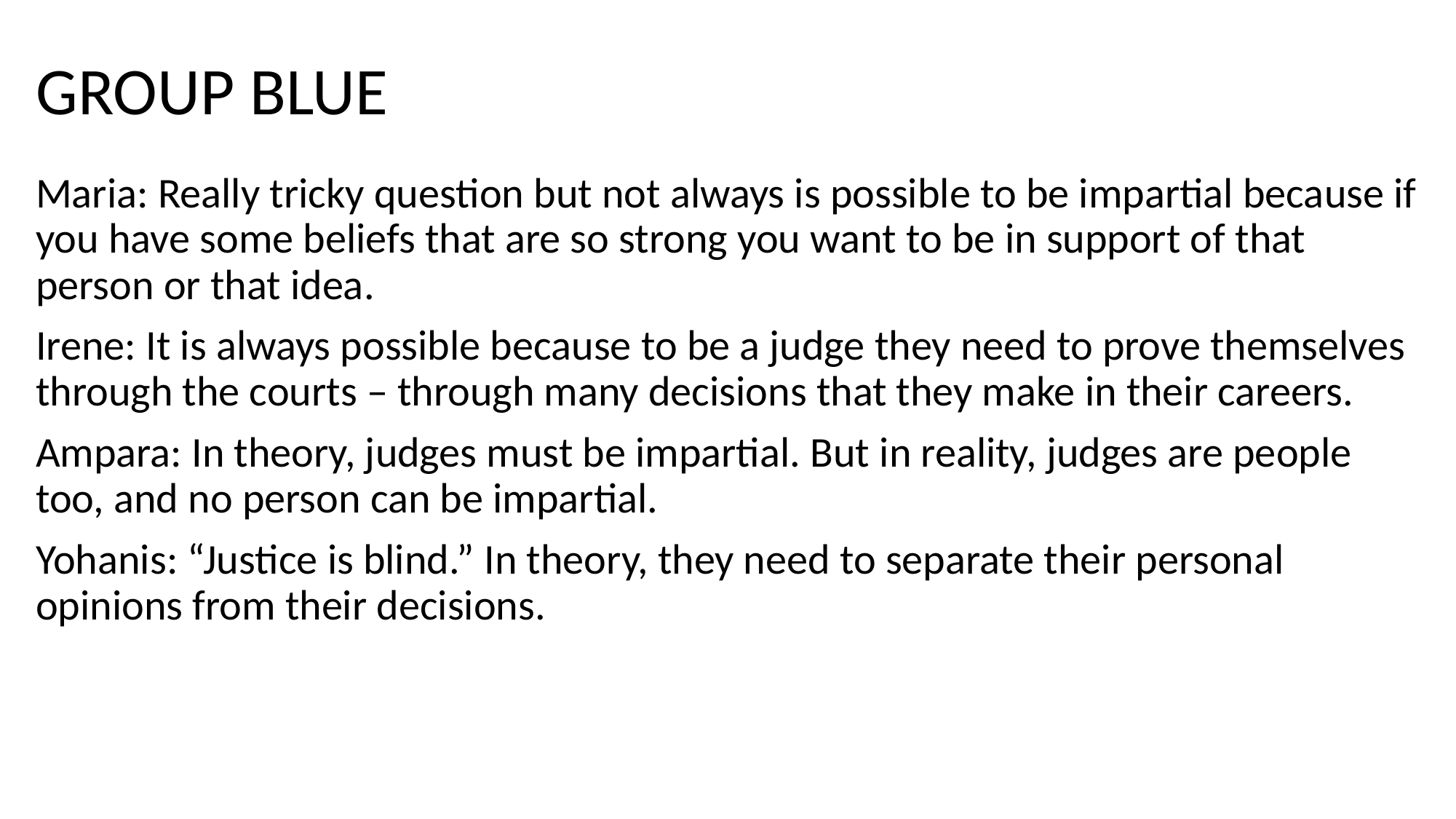

# GROUP BLUE
Maria: Really tricky question but not always is possible to be impartial because if you have some beliefs that are so strong you want to be in support of that person or that idea.
Irene: It is always possible because to be a judge they need to prove themselves through the courts – through many decisions that they make in their careers.
Ampara: In theory, judges must be impartial. But in reality, judges are people too, and no person can be impartial.
Yohanis: “Justice is blind.” In theory, they need to separate their personal opinions from their decisions.